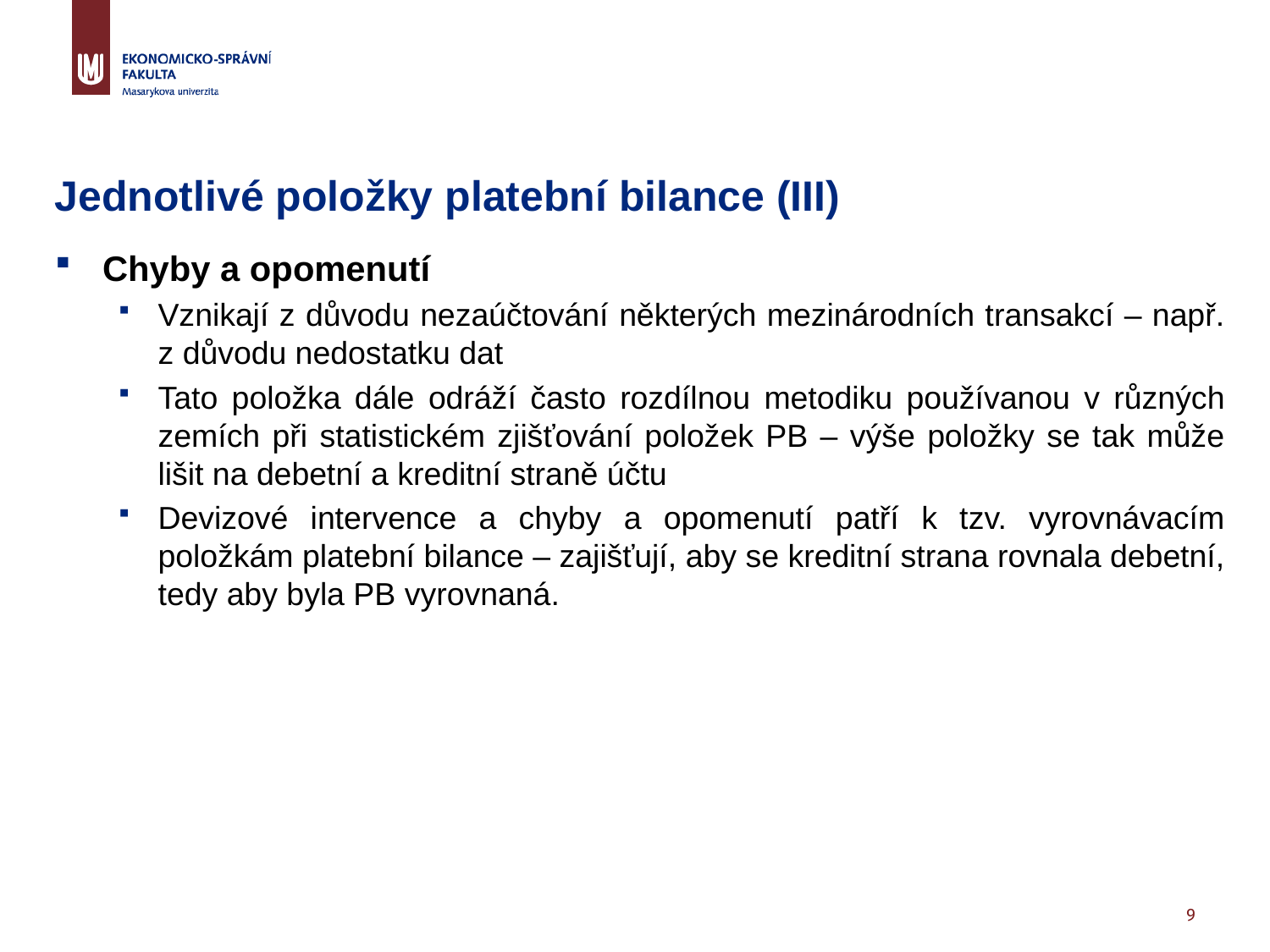

# Jednotlivé položky platební bilance (III)
Chyby a opomenutí
Vznikají z důvodu nezaúčtování některých mezinárodních transakcí – např. z důvodu nedostatku dat
Tato položka dále odráží často rozdílnou metodiku používanou v různých zemích při statistickém zjišťování položek PB – výše položky se tak může lišit na debetní a kreditní straně účtu
Devizové intervence a chyby a opomenutí patří k tzv. vyrovnávacím položkám platební bilance – zajišťují, aby se kreditní strana rovnala debetní, tedy aby byla PB vyrovnaná.

9